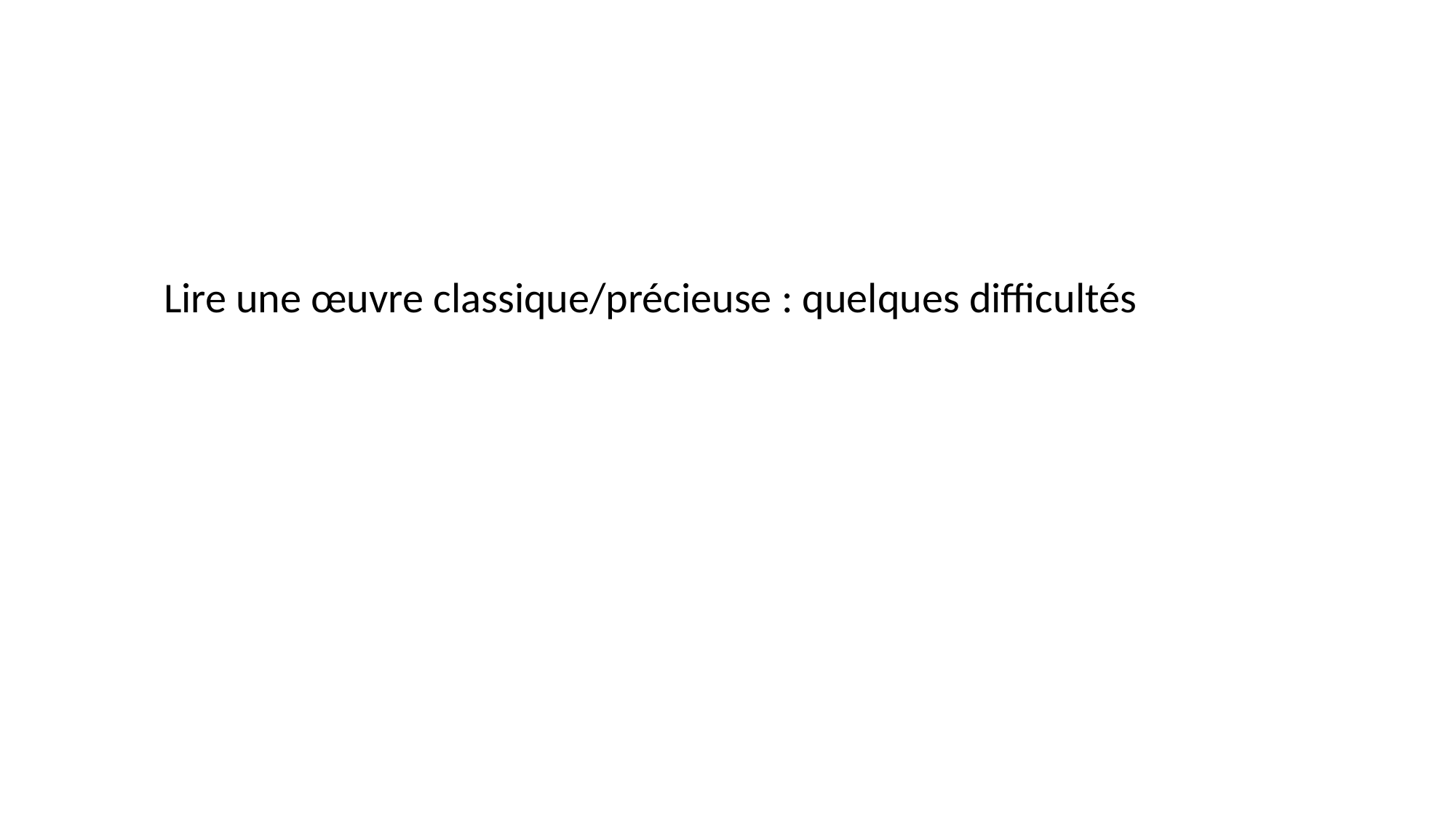

Lire une œuvre classique/précieuse : quelques difficultés